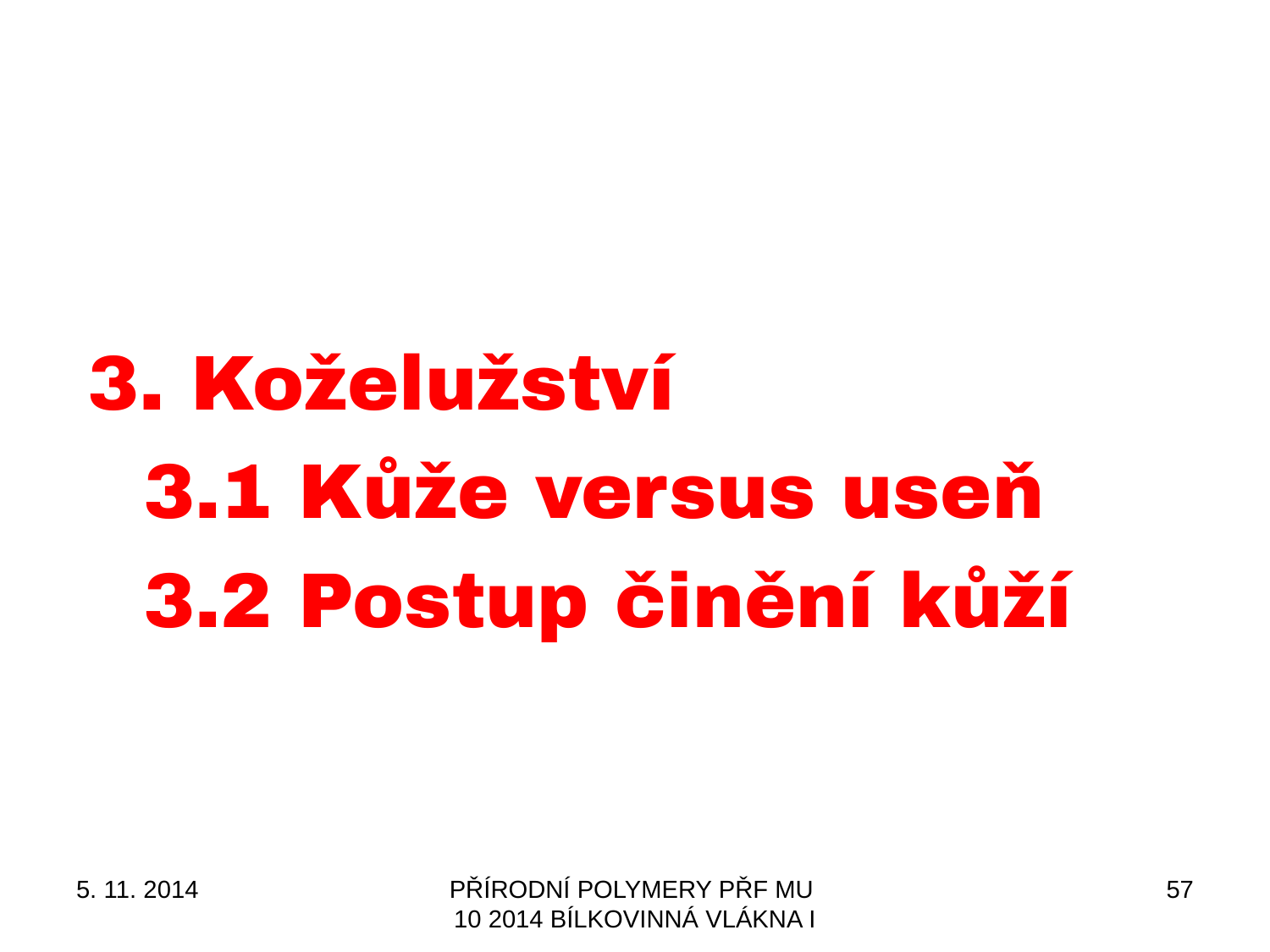

Koželužství
3.1 Kůže versus useň
3.2 Postup činění kůží

5. 11. 2014
PŘÍRODNÍ POLYMERY PŘF MU  10 2014 BÍLKOVINNÁ VLÁKNA I
57